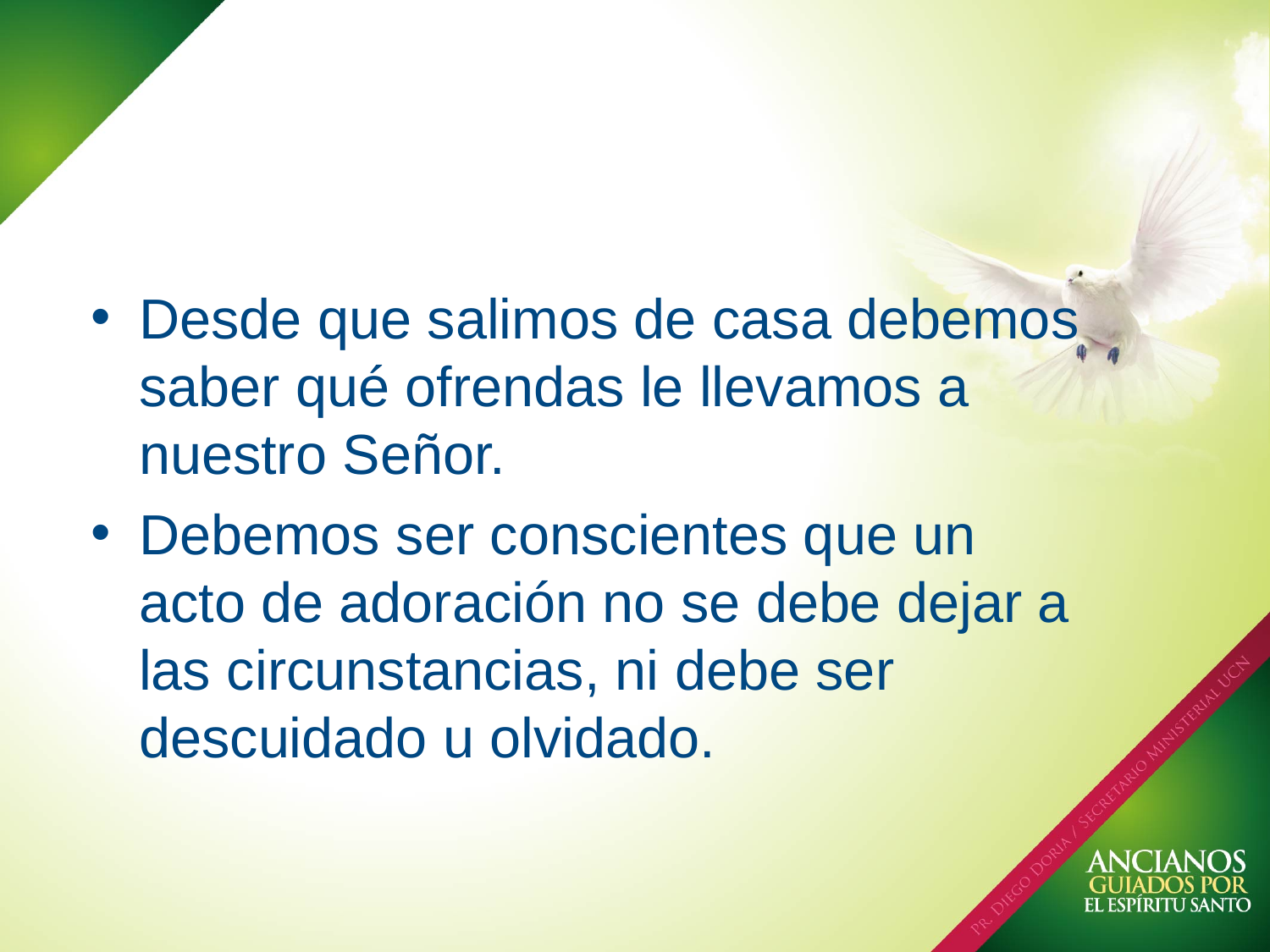

Desde que salimos de casa debemos saber qué ofrendas le llevamos a nuestro Señor.
Debemos ser conscientes que un acto de adoración no se debe dejar a las circunstancias, ni debe ser descuidado u olvidado.